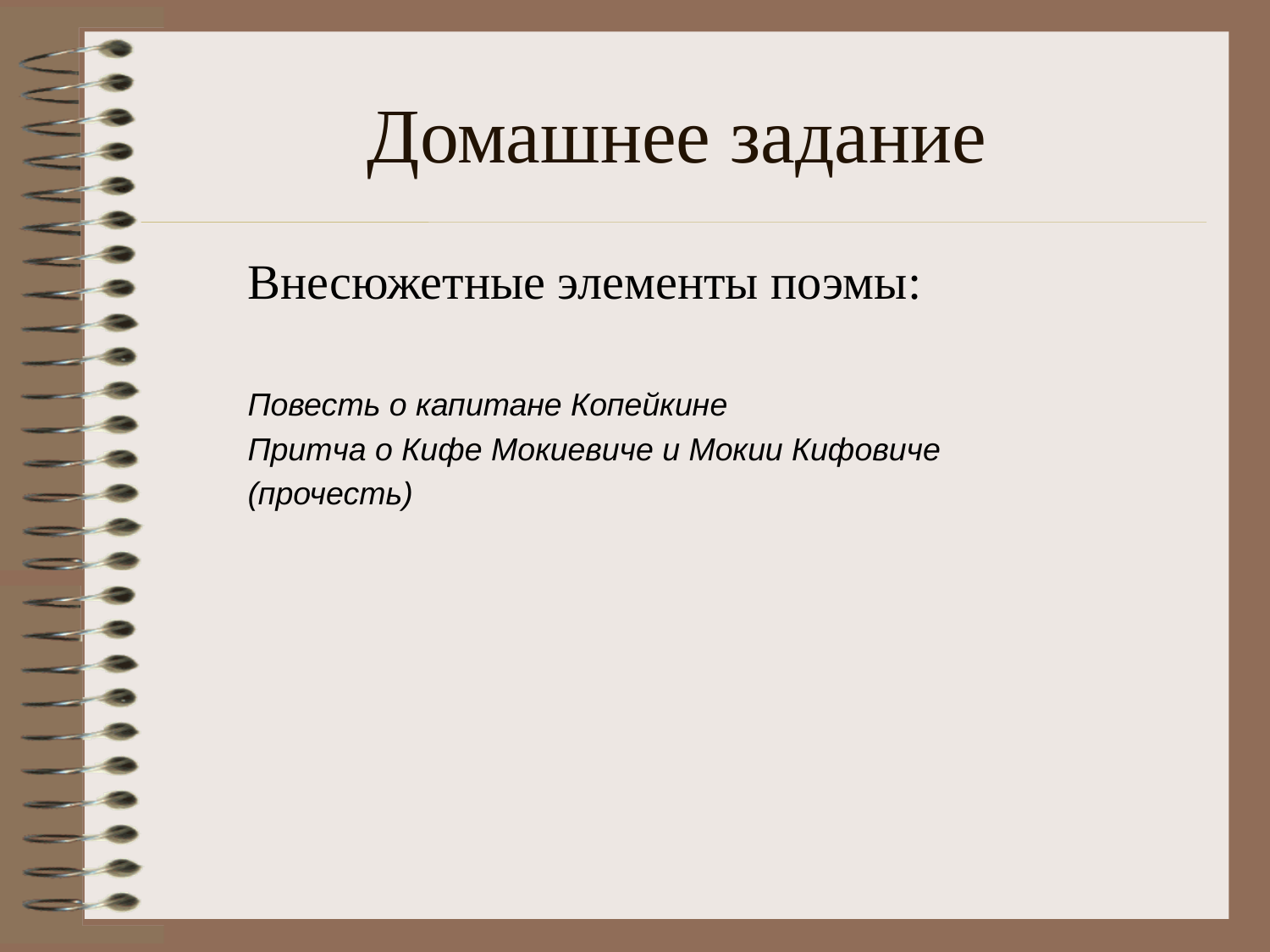

# Домашнее задание
Внесюжетные элементы поэмы:

Повесть о капитане Копейкине
Притча о Кифе Мокиевиче и Мокии Кифовиче
(прочесть)